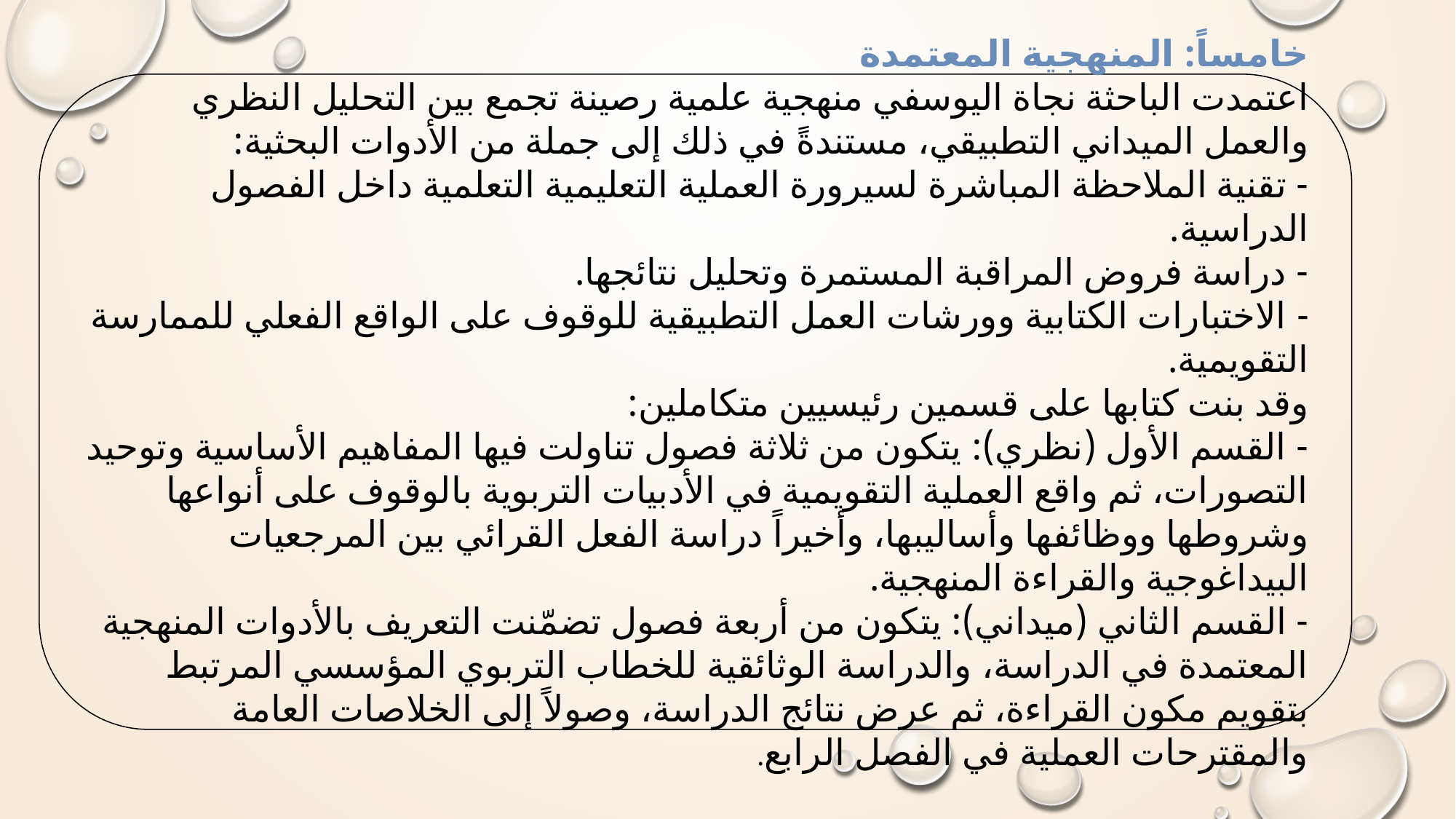

خامساً: المنهجية المعتمدة
اعتمدت الباحثة نجاة اليوسفي منهجية علمية رصينة تجمع بين التحليل النظري والعمل الميداني التطبيقي، مستندةً في ذلك إلى جملة من الأدوات البحثية:
- تقنية الملاحظة المباشرة لسيرورة العملية التعليمية التعلمية داخل الفصول الدراسية.
- دراسة فروض المراقبة المستمرة وتحليل نتائجها.
- الاختبارات الكتابية وورشات العمل التطبيقية للوقوف على الواقع الفعلي للممارسة التقويمية.
وقد بنت كتابها على قسمين رئيسيين متكاملين:
- القسم الأول (نظري): يتكون من ثلاثة فصول تناولت فيها المفاهيم الأساسية وتوحيد التصورات، ثم واقع العملية التقويمية في الأدبيات التربوية بالوقوف على أنواعها وشروطها ووظائفها وأساليبها، وأخيراً دراسة الفعل القرائي بين المرجعيات البيداغوجية والقراءة المنهجية.
- القسم الثاني (ميداني): يتكون من أربعة فصول تضمّنت التعريف بالأدوات المنهجية المعتمدة في الدراسة، والدراسة الوثائقية للخطاب التربوي المؤسسي المرتبط بتقويم مكون القراءة، ثم عرض نتائج الدراسة، وصولاً إلى الخلاصات العامة والمقترحات العملية في الفصل الرابع.